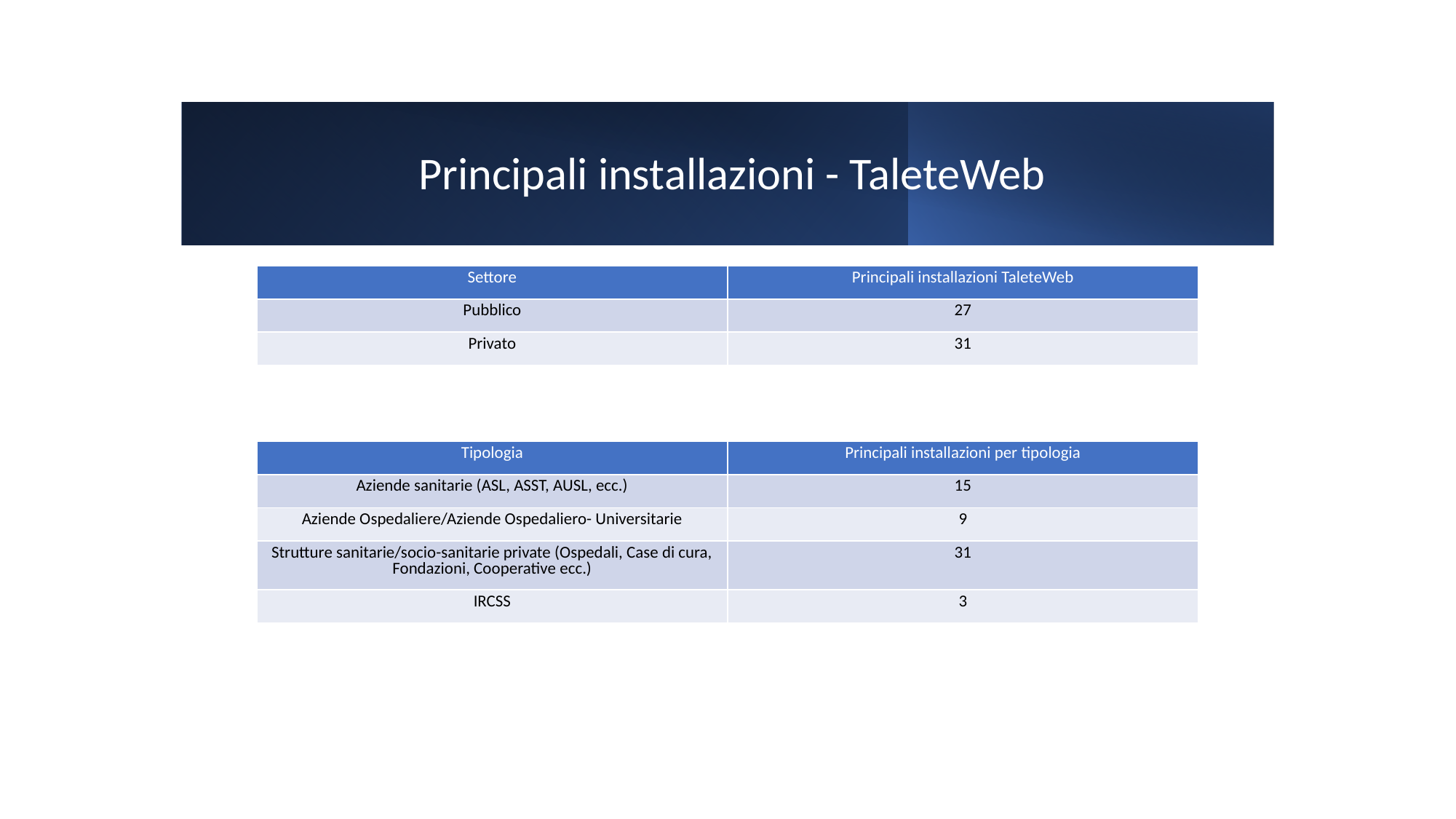

# Principali installazioni - TaleteWeb
| Settore | Principali installazioni TaleteWeb |
| --- | --- |
| Pubblico | 27 |
| Privato | 31 |
| Tipologia | Principali installazioni per tipologia |
| --- | --- |
| Aziende sanitarie (ASL, ASST, AUSL, ecc.) | 15 |
| Aziende Ospedaliere/Aziende Ospedaliero- Universitarie | 9 |
| Strutture sanitarie/socio-sanitarie private (Ospedali, Case di cura, Fondazioni, Cooperative ecc.) | 31 |
| IRCSS | 3 |